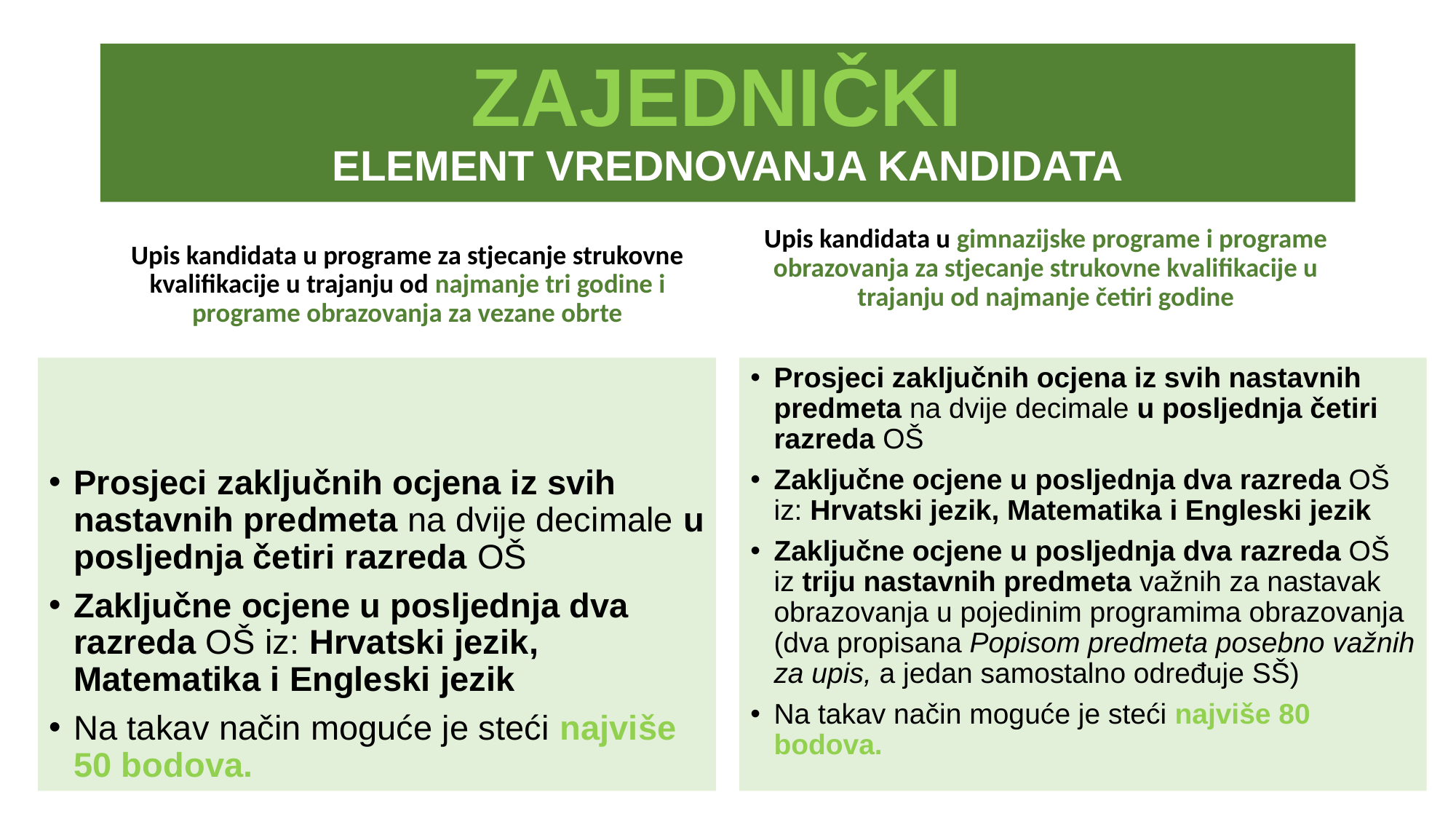

# ZAJEDNIČKI ELEMENT VREDNOVANJA KANDIDATA
Upis kandidata u gimnazijske programe i programe obrazovanja za stjecanje strukovne kvalifikacije u trajanju od najmanje četiri godine
Upis kandidata u programe za stjecanje strukovne kvalifikacije u trajanju od najmanje tri godine i programe obrazovanja za vezane obrte

Prosjeci zaključnih ocjena iz svih nastavnih predmeta na dvije decimale u posljednja četiri razreda OŠ
Zaključne ocjene u posljednja dva razreda OŠ iz: Hrvatski jezik, Matematika i Engleski jezik
Na takav način moguće je steći najviše 50 bodova.

Prosjeci zaključnih ocjena iz svih nastavnih predmeta na dvije decimale u posljednja četiri razreda OŠ
Zaključne ocjene u posljednja dva razreda OŠ iz: Hrvatski jezik, Matematika i Engleski jezik
Zaključne ocjene u posljednja dva razreda OŠ iz triju nastavnih predmeta važnih za nastavak obrazovanja u pojedinim programima obrazovanja (dva propisana Popisom predmeta posebno važnih za upis, a jedan samostalno određuje SŠ)
Na takav način moguće je steći najviše 80 bodova.